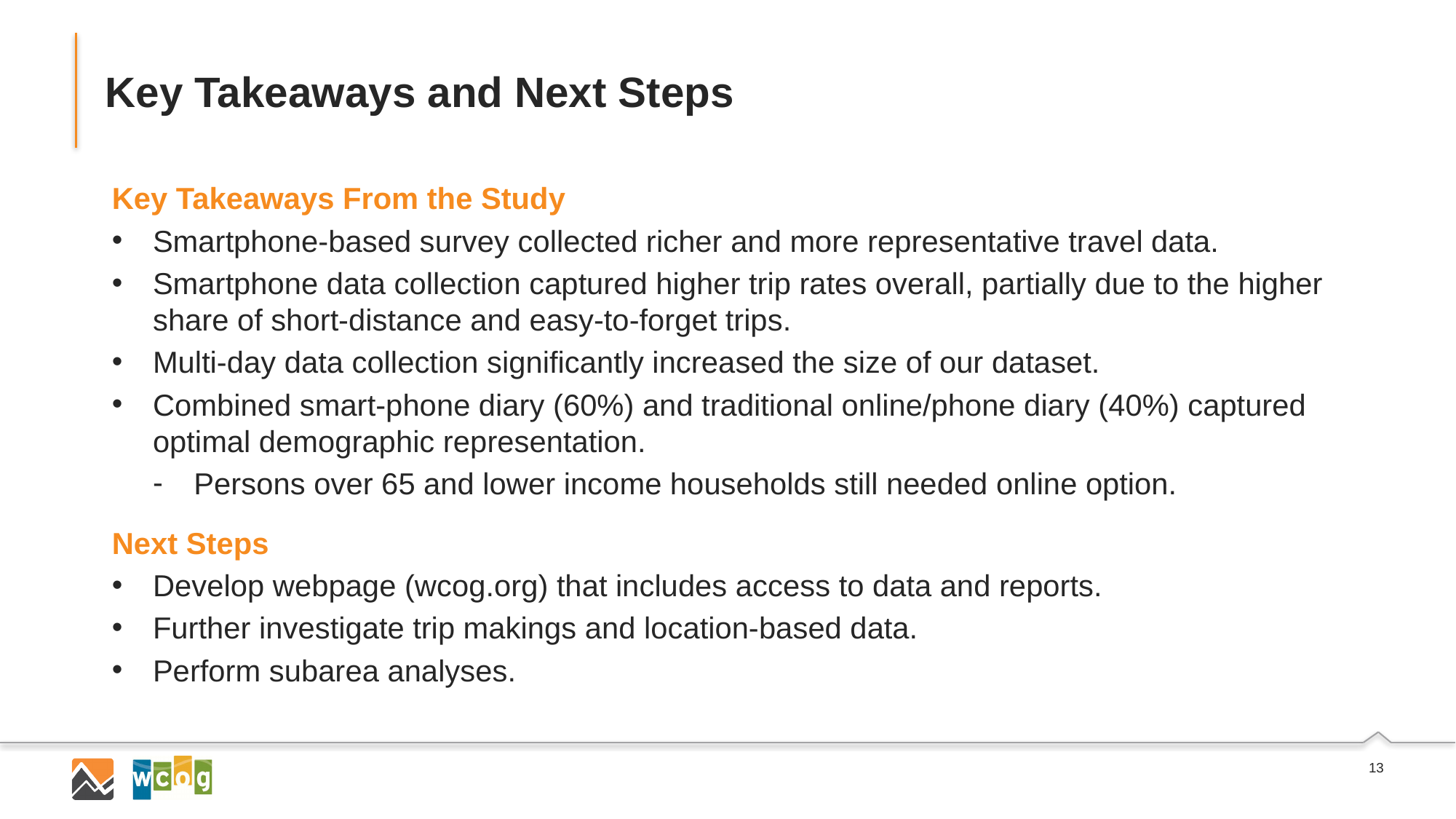

# Key Takeaways and Next Steps
Key Takeaways From the Study
Smartphone-based survey collected richer and more representative travel data.
Smartphone data collection captured higher trip rates overall, partially due to the higher share of short-distance and easy-to-forget trips.
Multi-day data collection significantly increased the size of our dataset.
Combined smart-phone diary (60%) and traditional online/phone diary (40%) captured optimal demographic representation.
Persons over 65 and lower income households still needed online option.

Next Steps
Develop webpage (wcog.org) that includes access to data and reports.
Further investigate trip makings and location-based data.
Perform subarea analyses.